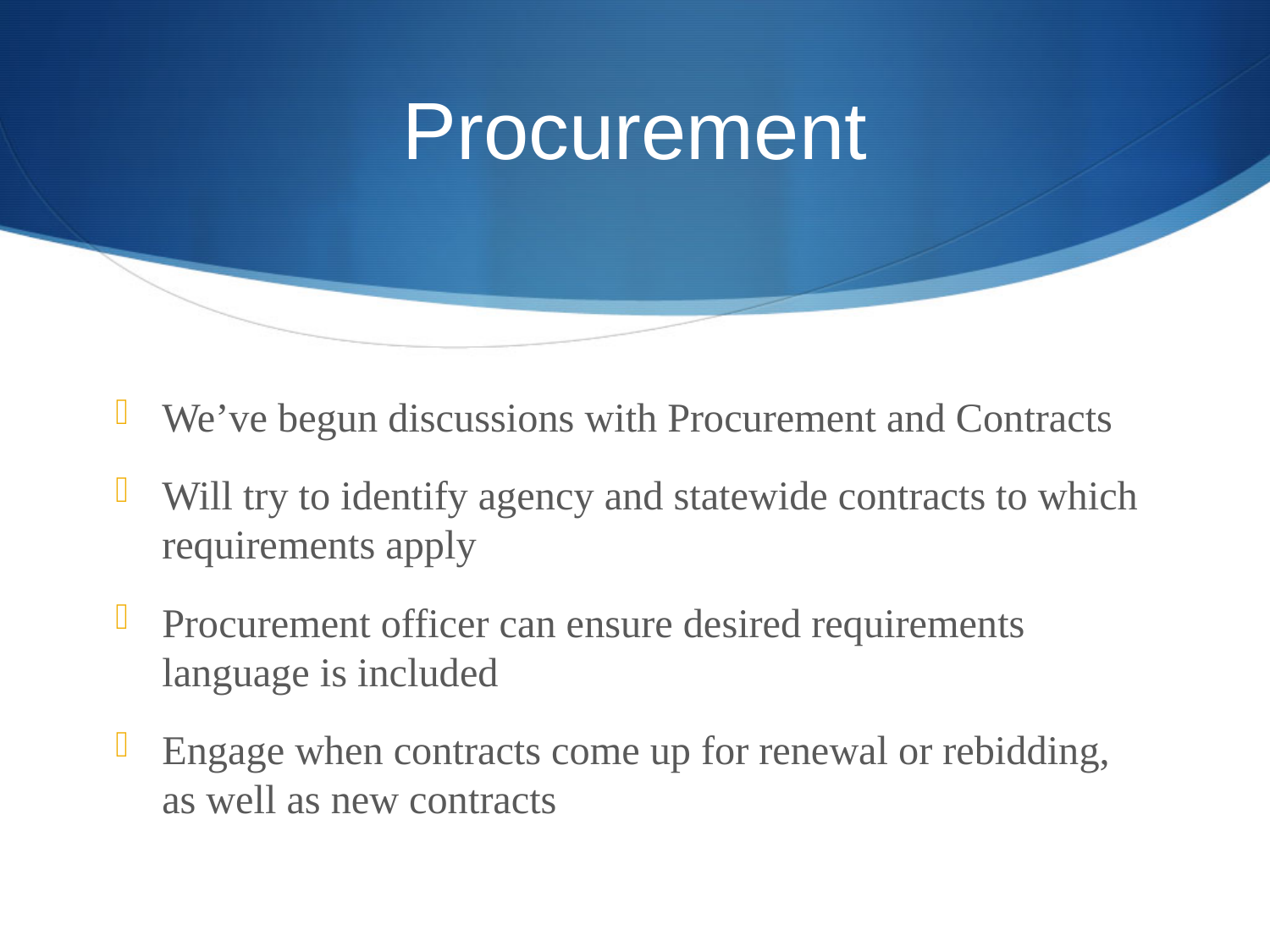

# Procurement
We’ve begun discussions with Procurement and Contracts
Will try to identify agency and statewide contracts to which requirements apply
Procurement officer can ensure desired requirements language is included
Engage when contracts come up for renewal or rebidding, as well as new contracts